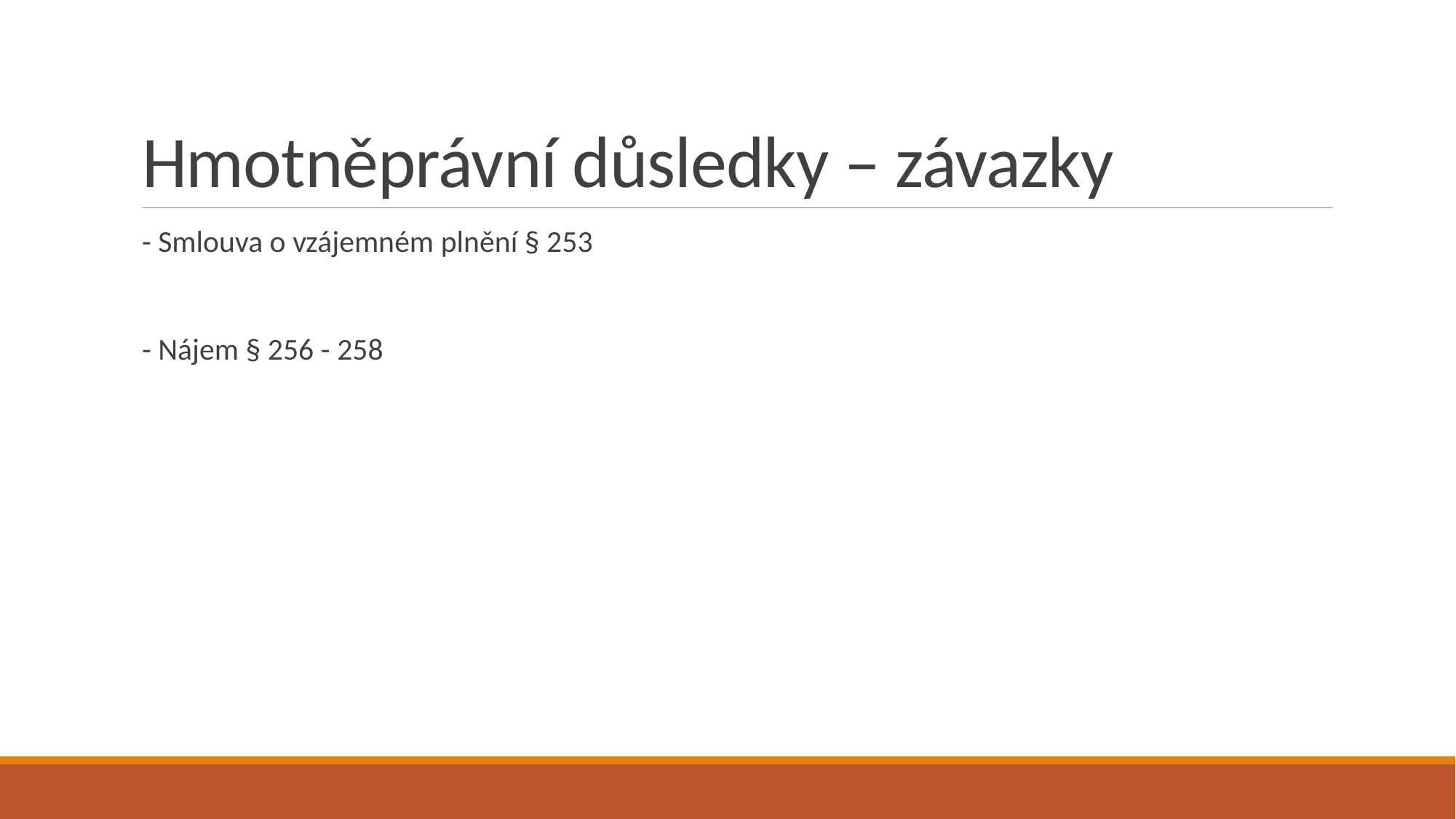

# Hmotněprávní důsledky – závazky
- Smlouva o vzájemném plnění § 253

- Nájem § 256 - 258